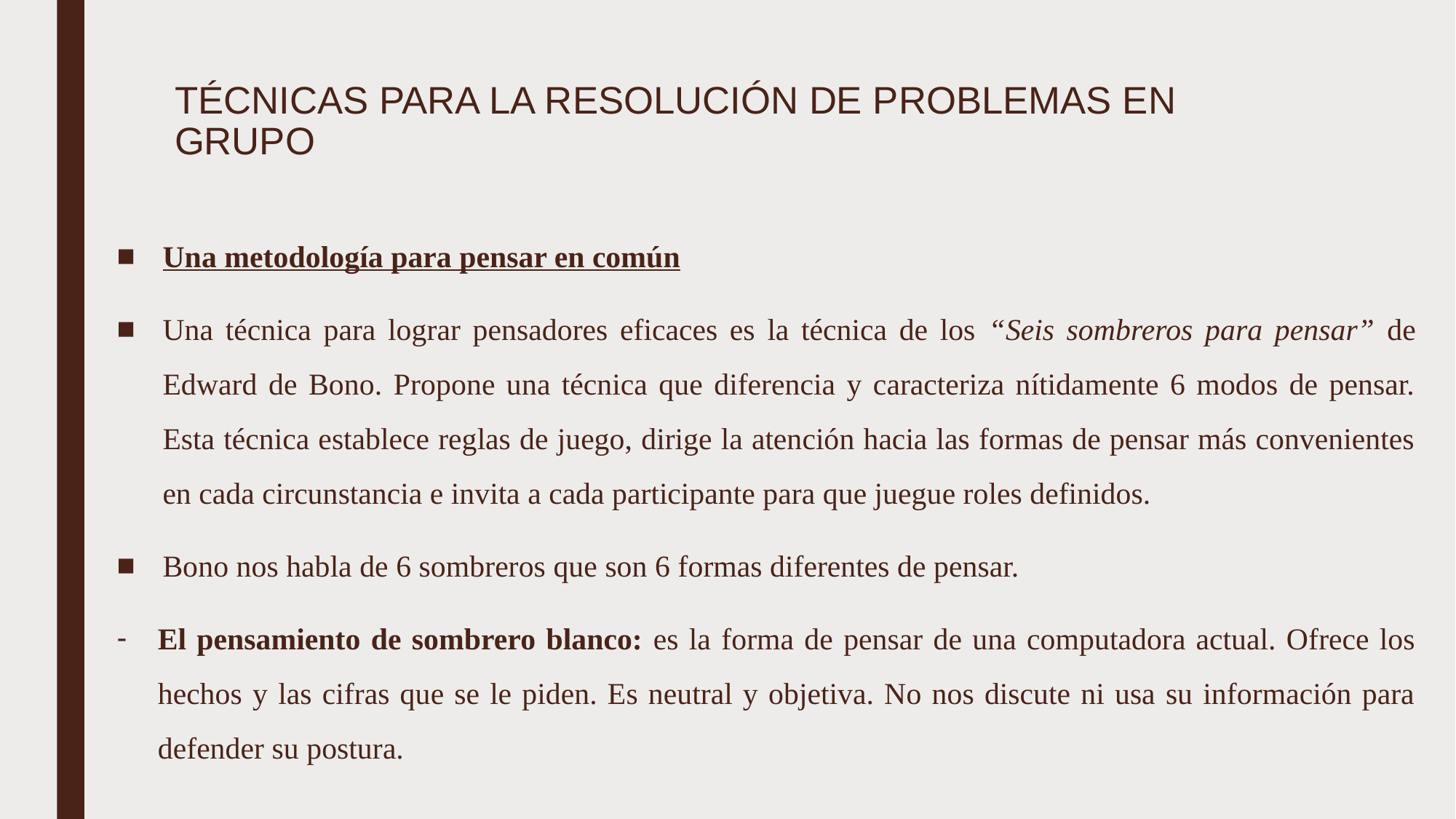

# TÉCNICAS PARA LA RESOLUCIÓN DE PROBLEMAS EN GRUPO
Una metodología para pensar en común
Una técnica para lograr pensadores eficaces es la técnica de los “Seis sombreros para pensar” de Edward de Bono. Propone una técnica que diferencia y caracteriza nítidamente 6 modos de pensar. Esta técnica establece reglas de juego, dirige la atención hacia las formas de pensar más convenientes en cada circunstancia e invita a cada participante para que juegue roles definidos.
Bono nos habla de 6 sombreros que son 6 formas diferentes de pensar.
El pensamiento de sombrero blanco: es la forma de pensar de una computadora actual. Ofrece los hechos y las cifras que se le piden. Es neutral y objetiva. No nos discute ni usa su información para defender su postura.